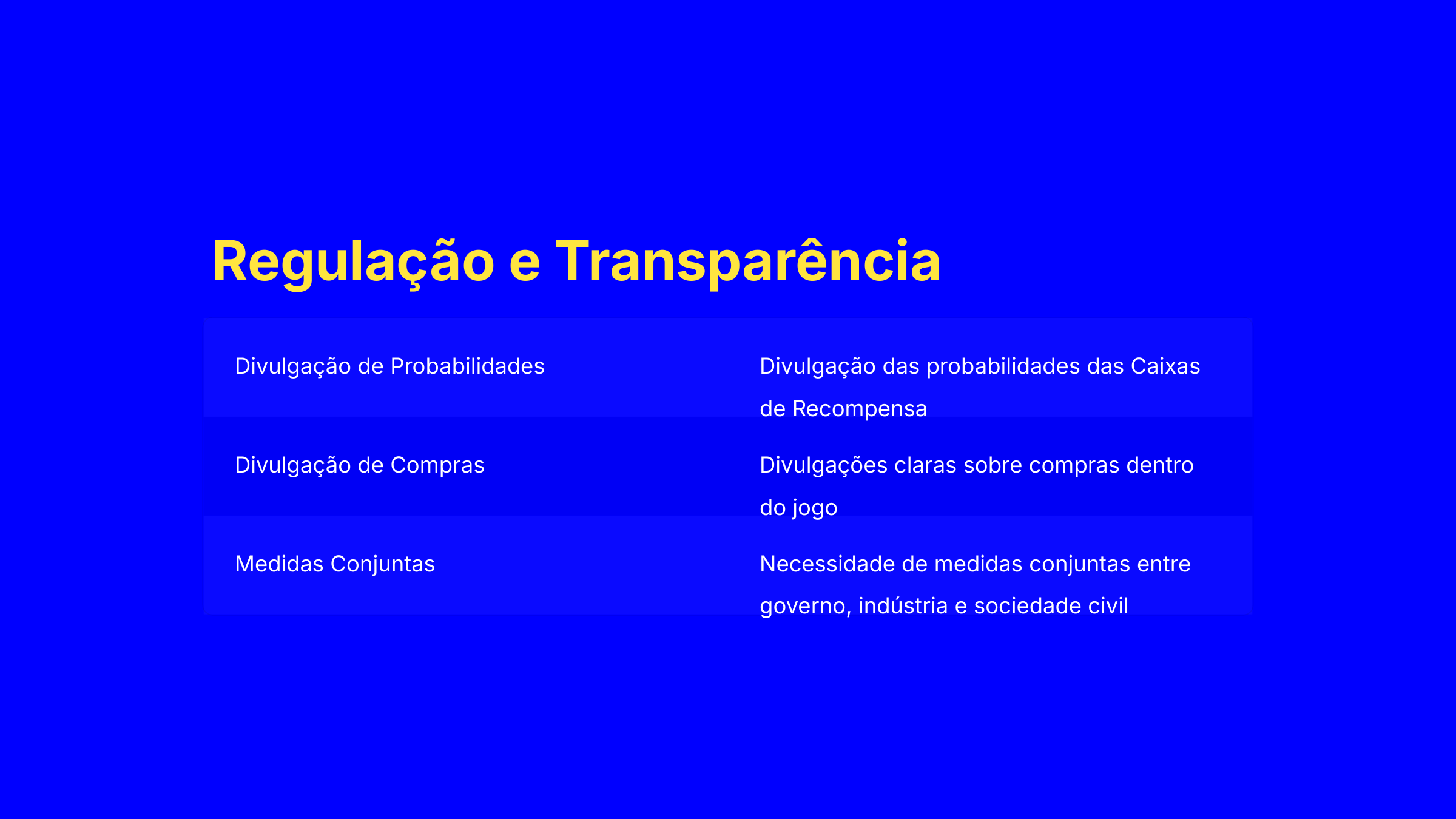

Regulação e Transparência

Divulgação de Probabilidades
Divulgação das probabilidades das Caixas de Recompensa

Divulgação de Compras
Divulgações claras sobre compras dentro do jogo

Medidas Conjuntas
Necessidade de medidas conjuntas entre governo, indústria e sociedade civil